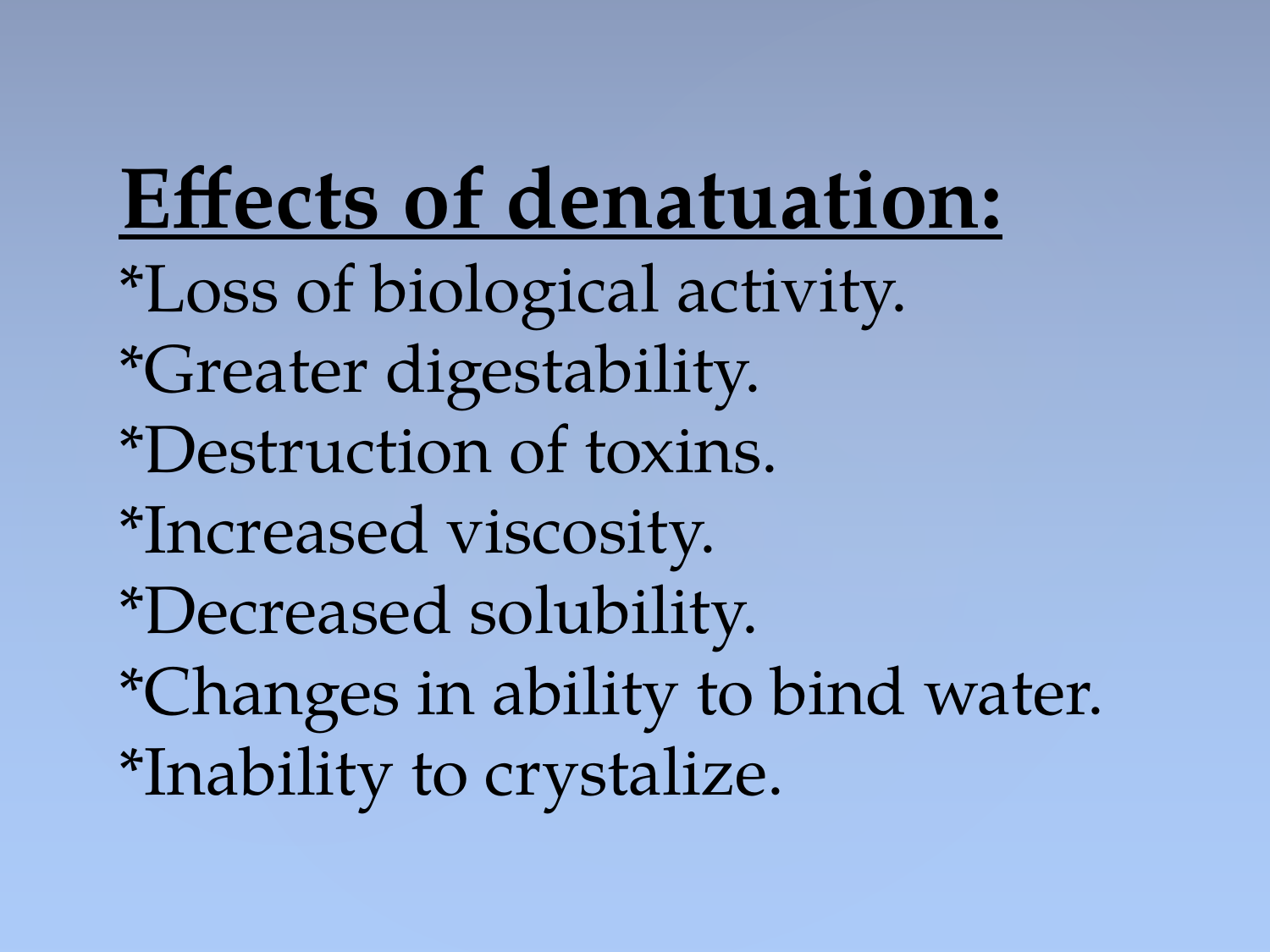

# Effects of denatuation: *Loss of biological activity. *Greater digestability. *Destruction of toxins. *Increased viscosity. *Decreased solubility. *Changes in ability to bind water. *Inability to crystalize.